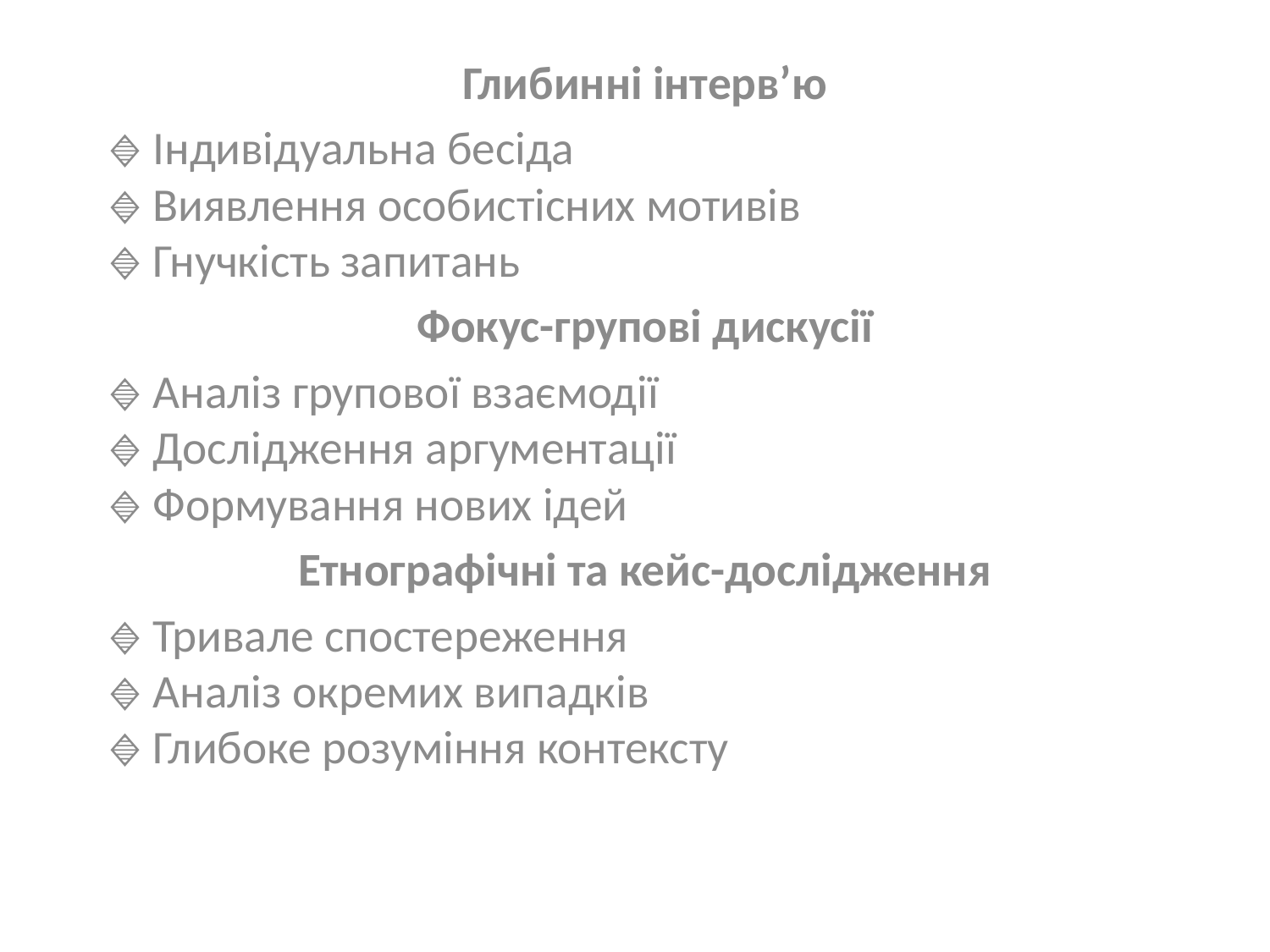

Глибинні інтерв’ю
🔹 Індивідуальна бесіда
🔹 Виявлення особистісних мотивів
🔹 Гнучкість запитань
Фокус-групові дискусії
🔹 Аналіз групової взаємодії
🔹 Дослідження аргументації
🔹 Формування нових ідей
Етнографічні та кейс-дослідження
🔹 Тривале спостереження
🔹 Аналіз окремих випадків
🔹 Глибоке розуміння контексту